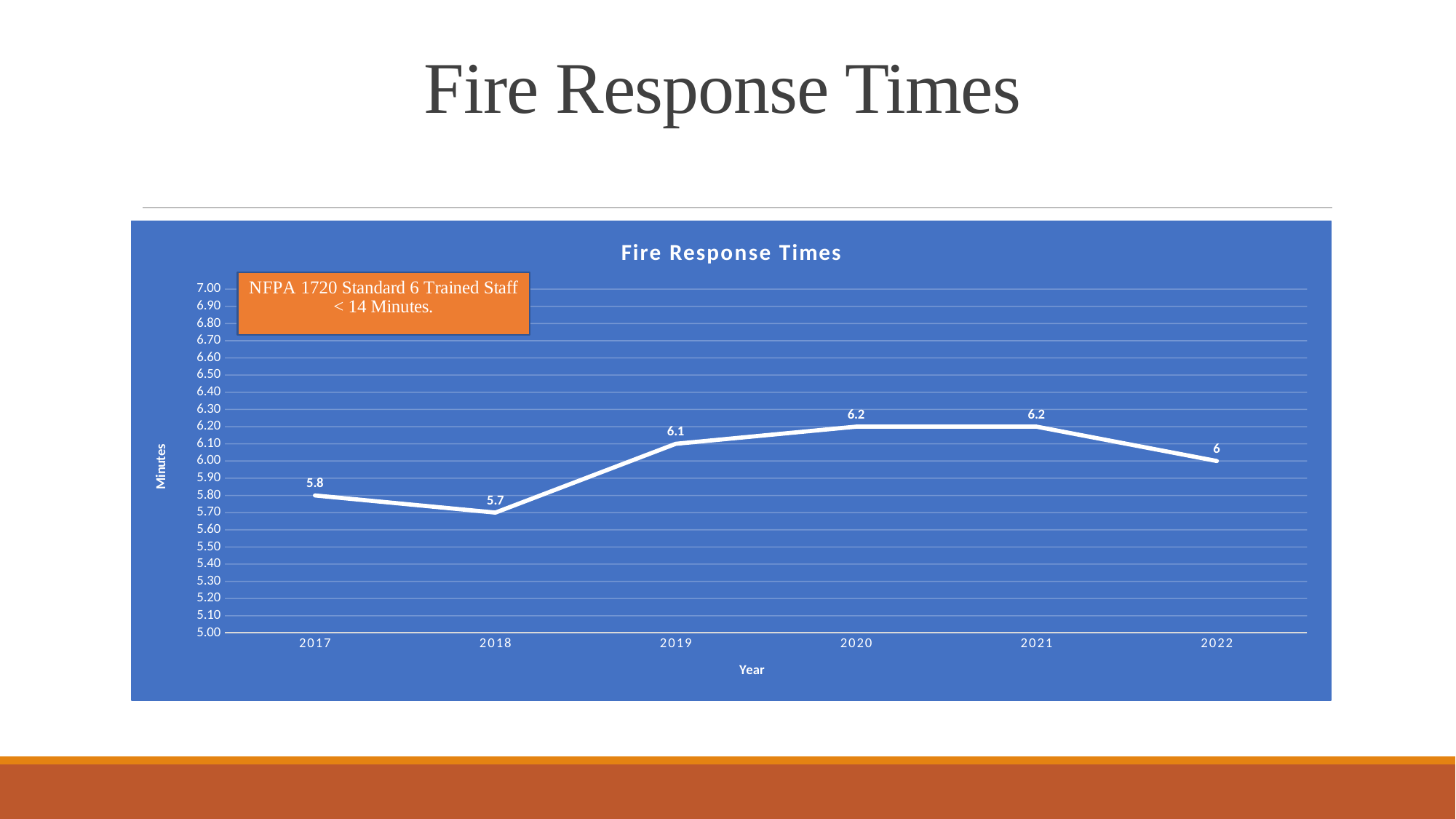

# Fire Response Times

### Chart: Fire Response Times

| Category | Time |
|---|---|
| 2017 | 5.8 |
| 2018 | 5.7 |
| 2019 | 6.1 |
| 2020 | 6.2 |
| 2021 | 6.2 |
| 2022 | 6.0 |